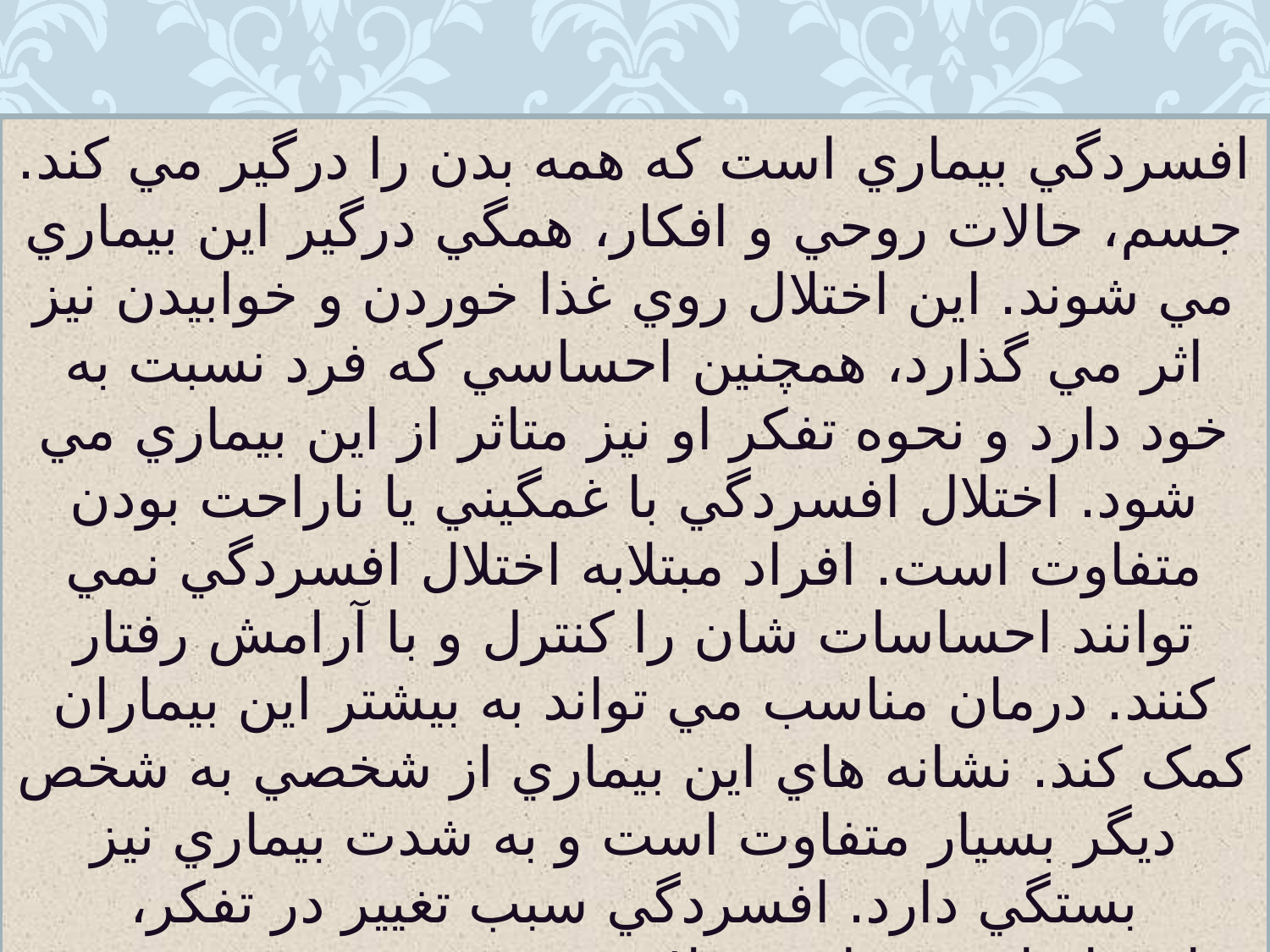

افسردگي بيماري است که همه بدن را درگير مي کند. جسم، حالات روحي و افکار، همگي درگير اين بيماري مي شوند. اين اختلال روي غذا خوردن و خوابيدن نيز اثر مي گذارد، همچنين احساسي که فرد نسبت به خود دارد و نحوه تفکر او نيز متاثر از اين بيماري مي شود. اختلال افسردگي با غمگيني يا ناراحت بودن متفاوت است. افراد مبتلابه اختلال افسردگي نمي توانند احساسات شان را کنترل و با آرامش رفتار کنند. درمان مناسب مي تواند به بيشتر اين بيماران کمک کند. نشانه هاي اين بيماري از شخصي به شخص ديگر بسيار متفاوت است و به شدت بيماري نيز بستگي دارد. افسردگي سبب تغيير در تفکر، احساسات، رفتار و سلامت جسمي فرد مي شود.